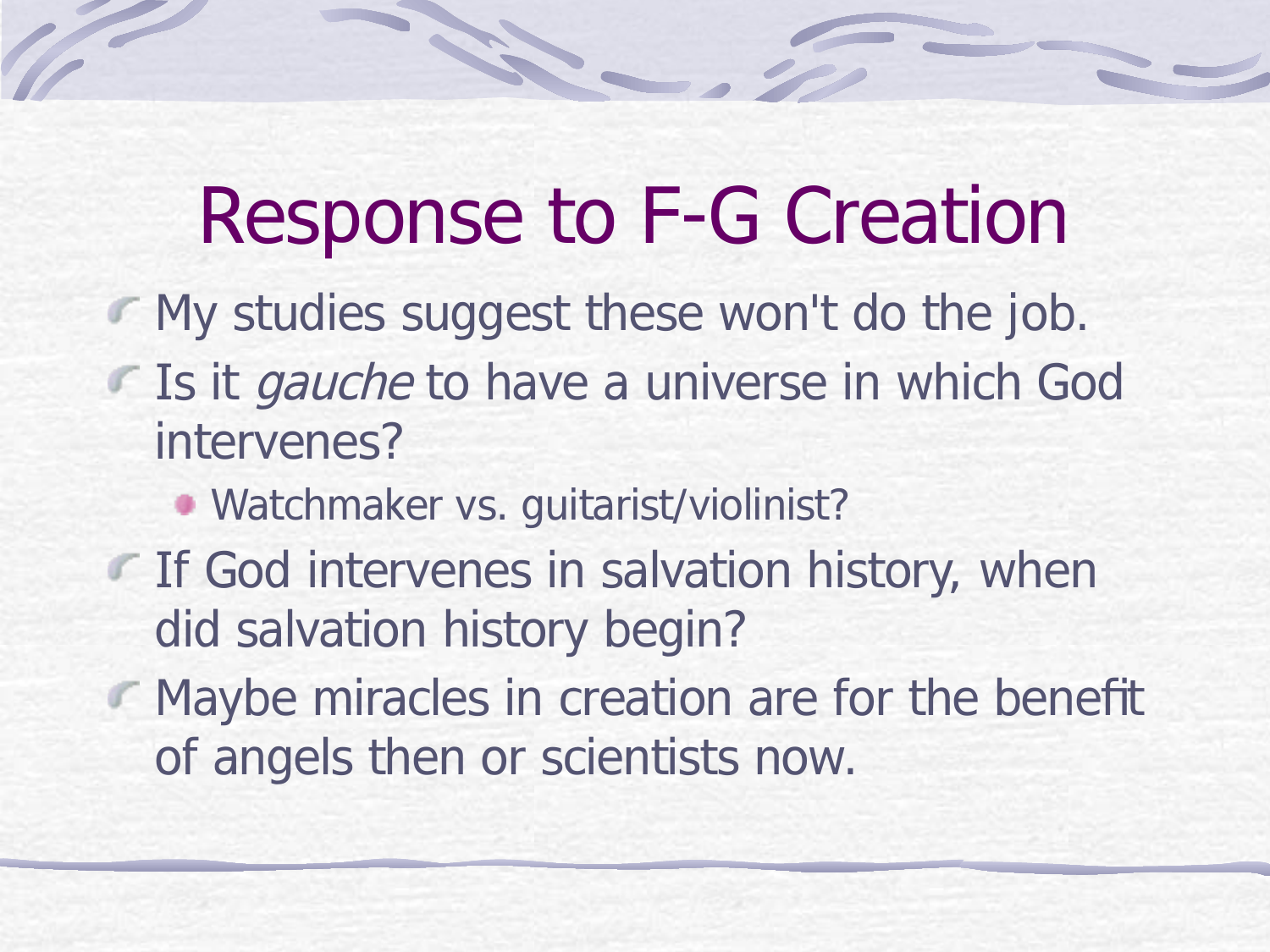

# Response to F-G Creation
My studies suggest these won't do the job.
Is it gauche to have a universe in which God intervenes?
Watchmaker vs. guitarist/violinist?
If God intervenes in salvation history, when did salvation history begin?
Maybe miracles in creation are for the benefit of angels then or scientists now.